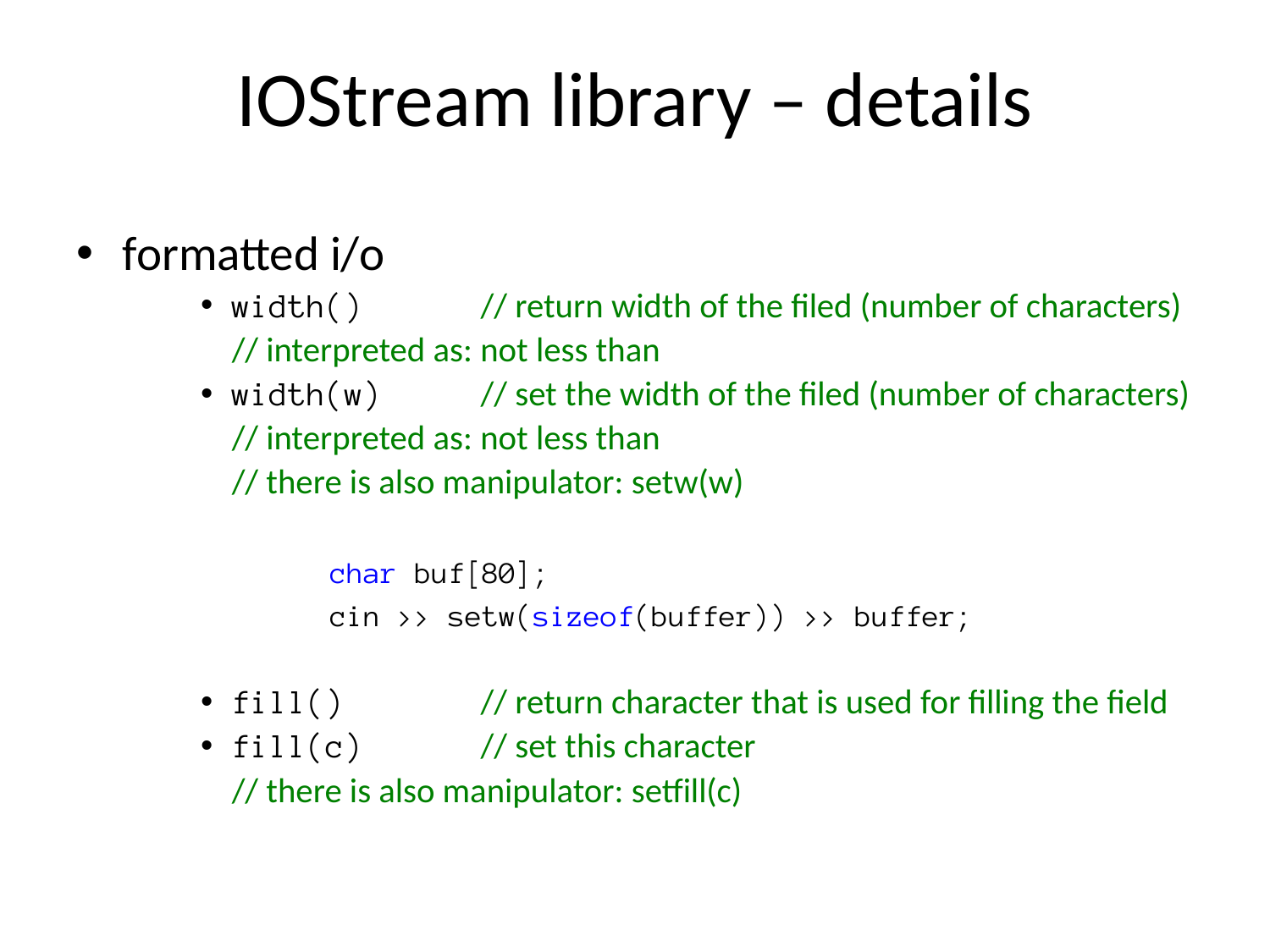

# IOStream library – details
formatted i/o
width()	// return width of the filed (number of characters)
 			// interpreted as: not less than
width(w)	// set the width of the filed (number of characters)
 			// interpreted as: not less than
		// there is also manipulator: setw(w)

               char buf[80];
               cin >> setw(sizeof(buffer)) >> buffer;

fill()    	// return character that is used for filling the field
fill(c)   	// set this character
		// there is also manipulator: setfill(c)